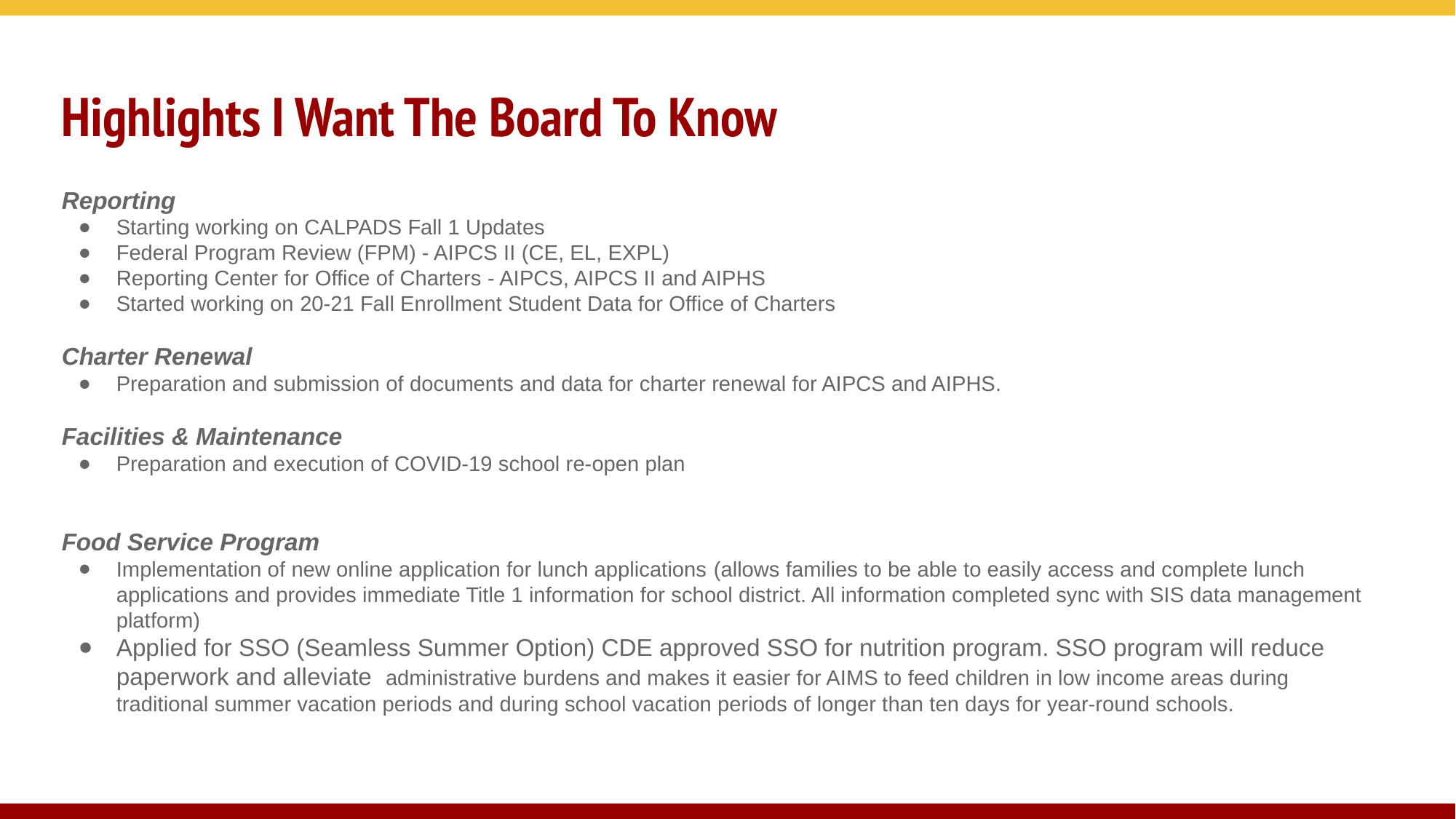

# Highlights I Want The Board To Know

Reporting
Starting working on CALPADS Fall 1 Updates
Federal Program Review (FPM) - AIPCS II (CE, EL, EXPL)
Reporting Center for Office of Charters - AIPCS, AIPCS II and AIPHS
Started working on 20-21 Fall Enrollment Student Data for Office of Charters

Charter Renewal
Preparation and submission of documents and data for charter renewal for AIPCS and AIPHS.

Facilities & Maintenance
Preparation and execution of COVID-19 school re-open plan

Food Service Program
Implementation of new online application for lunch applications (allows families to be able to easily access and complete lunch applications and provides immediate Title 1 information for school district. All information completed sync with SIS data management platform)
Applied for SSO (Seamless Summer Option) CDE approved SSO for nutrition program. SSO program will reduce paperwork and alleviate  administrative burdens and makes it easier for AIMS to feed children in low income areas during traditional summer vacation periods and during school vacation periods of longer than ten days for year-round schools.